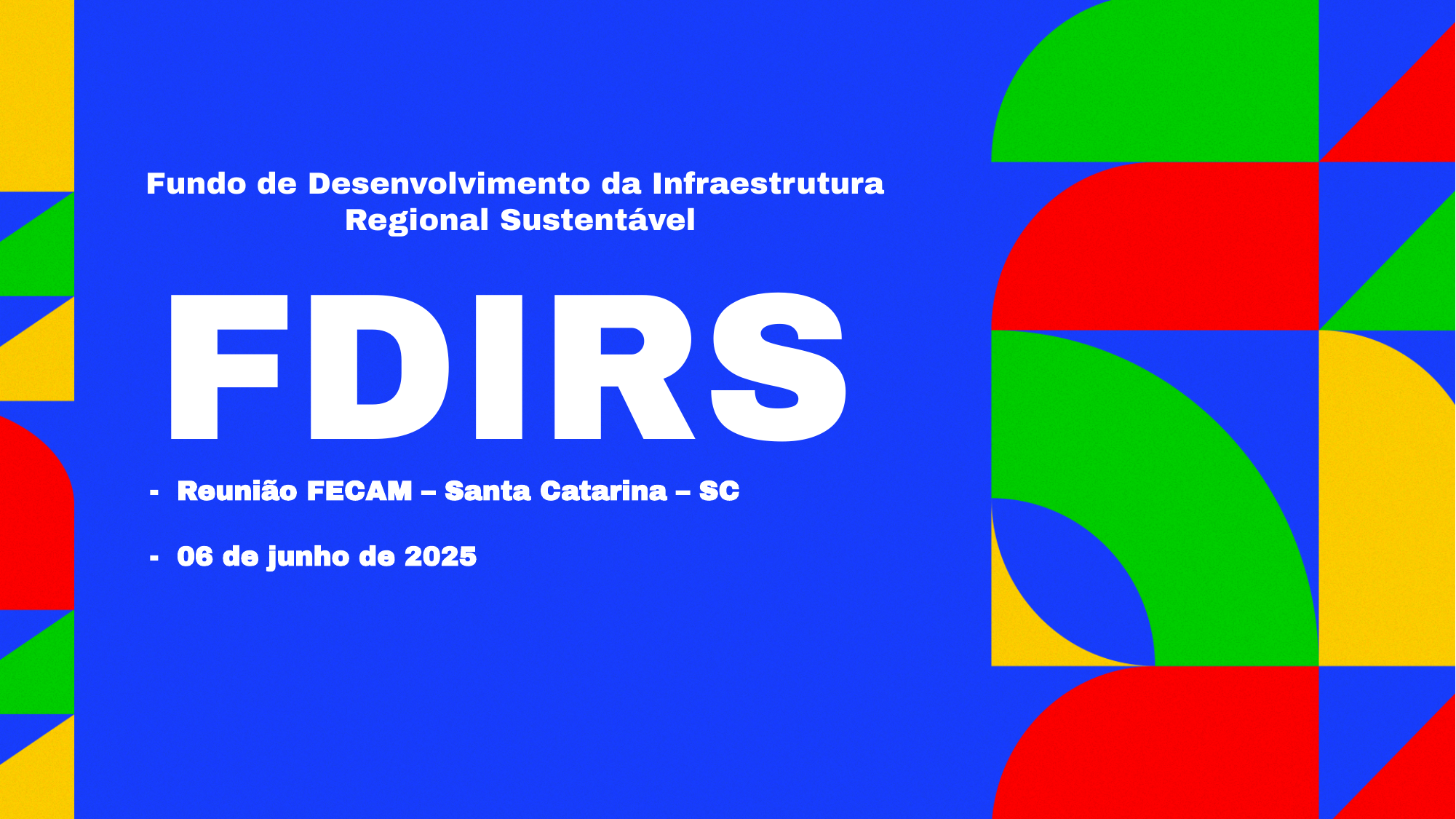

Fundo de Desenvolvimento da Infraestrutura
Regional Sustentável
FDIRS
-  Reunião FECAM – Santa Catarina – SC

-  06 de junho de 2025